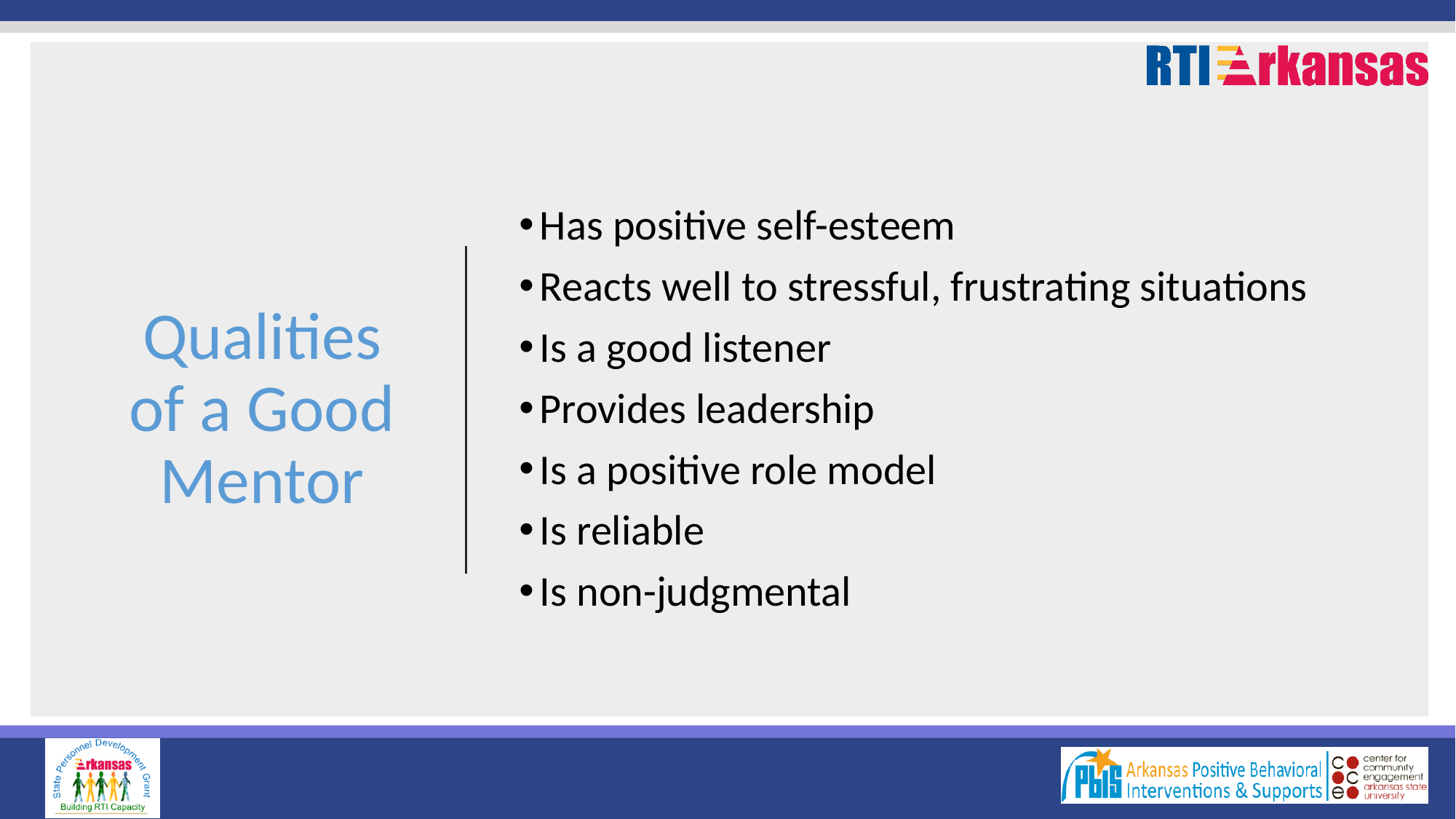

# Qualities of a Good Mentor
Has positive self-esteem
Reacts well to stressful, frustrating situations
Is a good listener
Provides leadership
Is a positive role model
Is reliable
Is non-judgmental